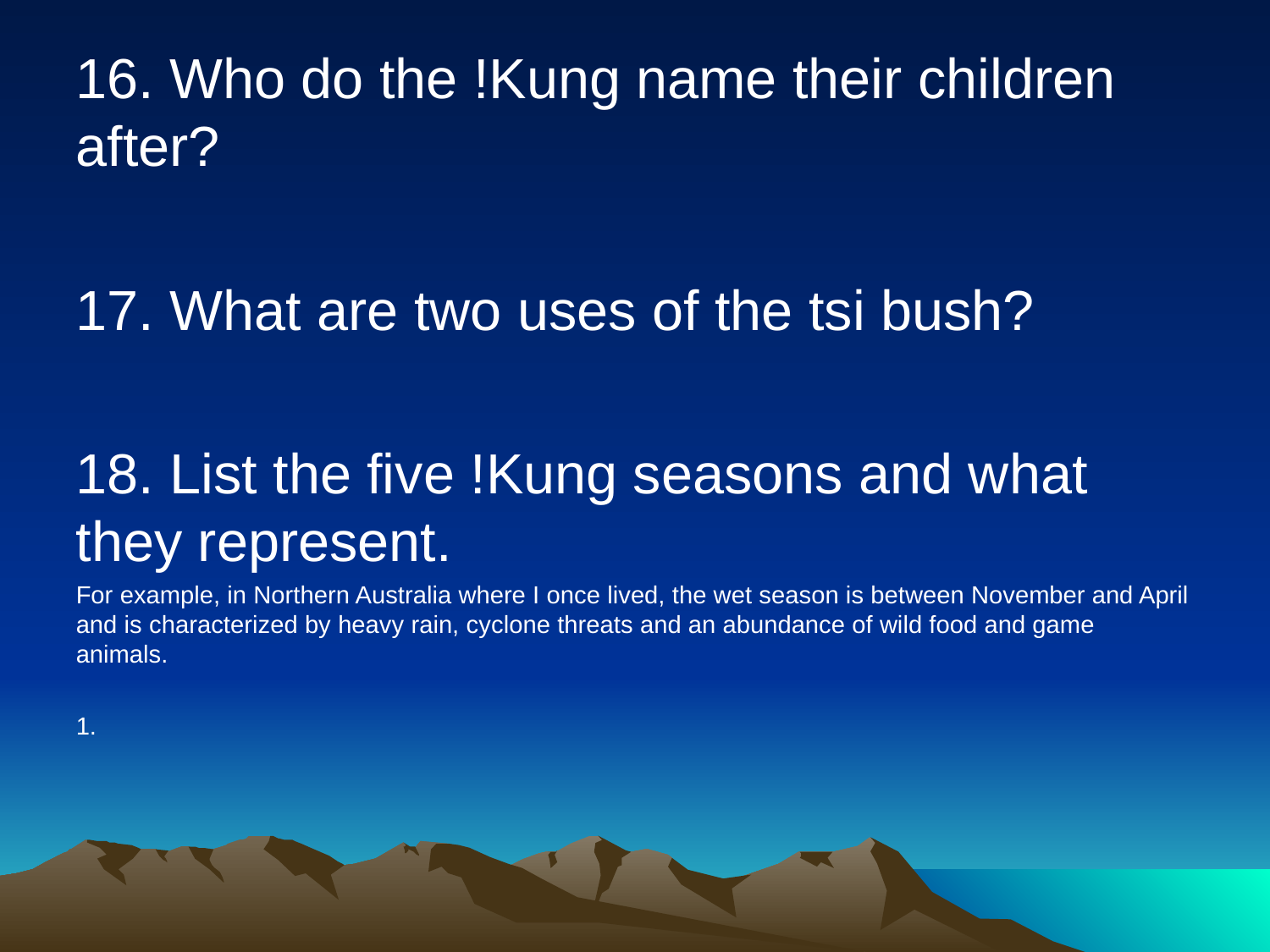

16. Who do the !Kung name their children after?

17. What are two uses of the tsi bush?

18. List the five !Kung seasons and what they represent.
For example, in Northern Australia where I once lived, the wet season is between November and April and is characterized by heavy rain, cyclone threats and an abundance of wild food and game animals.

1.